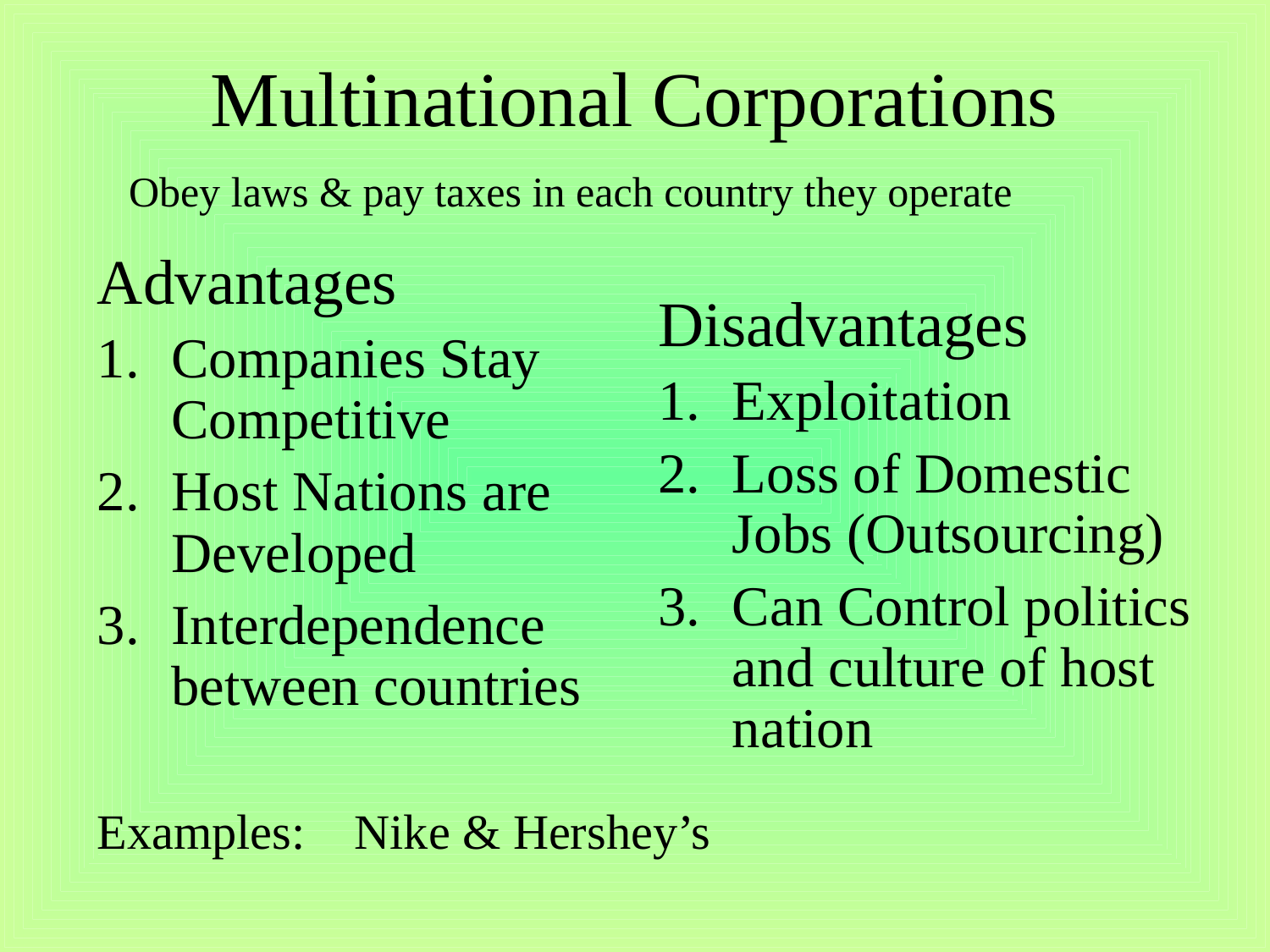

# Multinational Corporations
Obey laws & pay taxes in each country they operate
Advantages
Companies Stay Competitive
Host Nations are Developed
Interdependence between countries
Disadvantages
Exploitation
Loss of Domestic Jobs (Outsourcing)
Can Control politics and culture of host nation
Examples:    Nike & Hershey’s